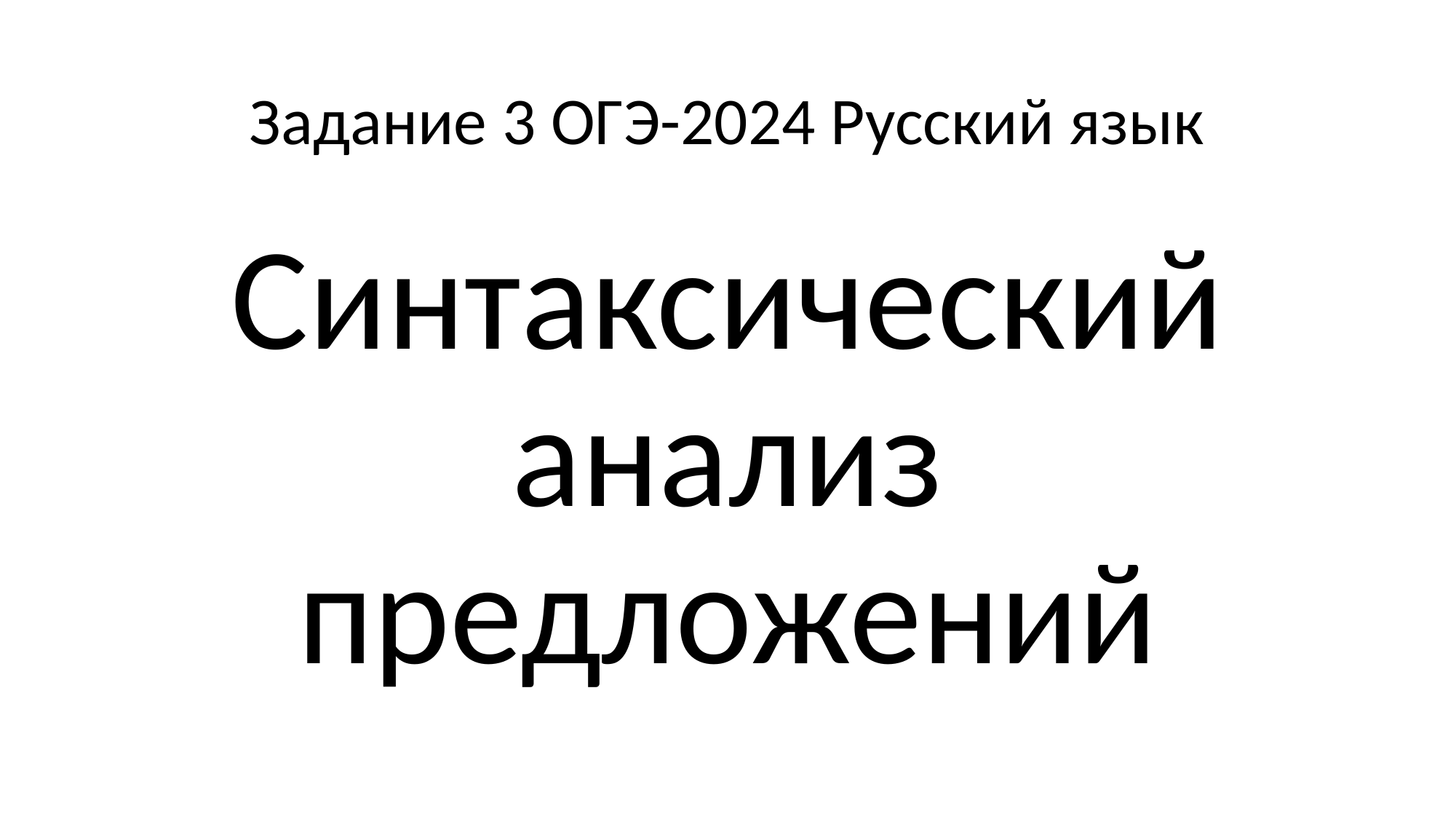

# Задание 3 ОГЭ-2024 Русский язык
Синтаксический анализ предложений